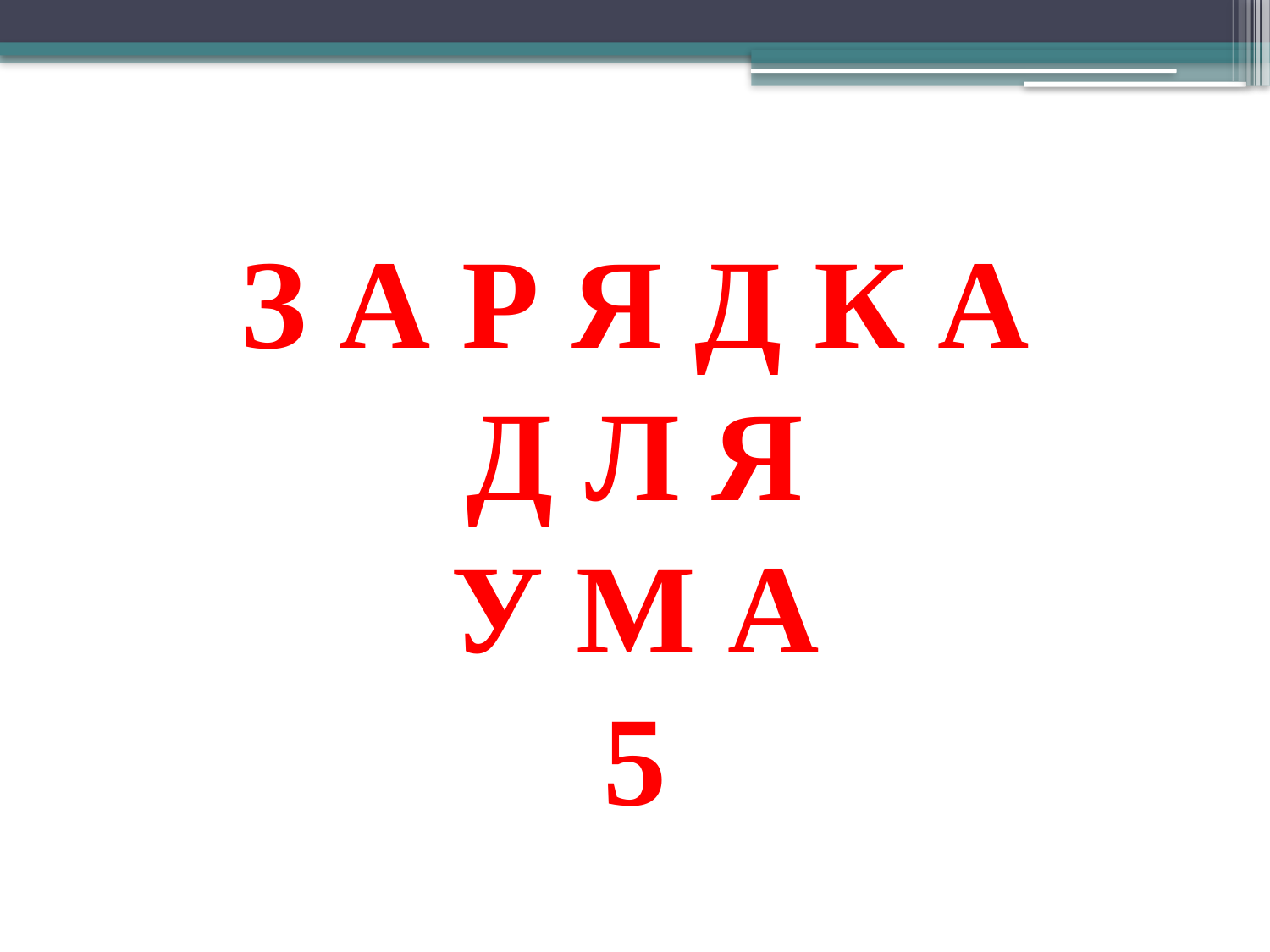

# З А Р Я Д К А Д Л Я У М А 5